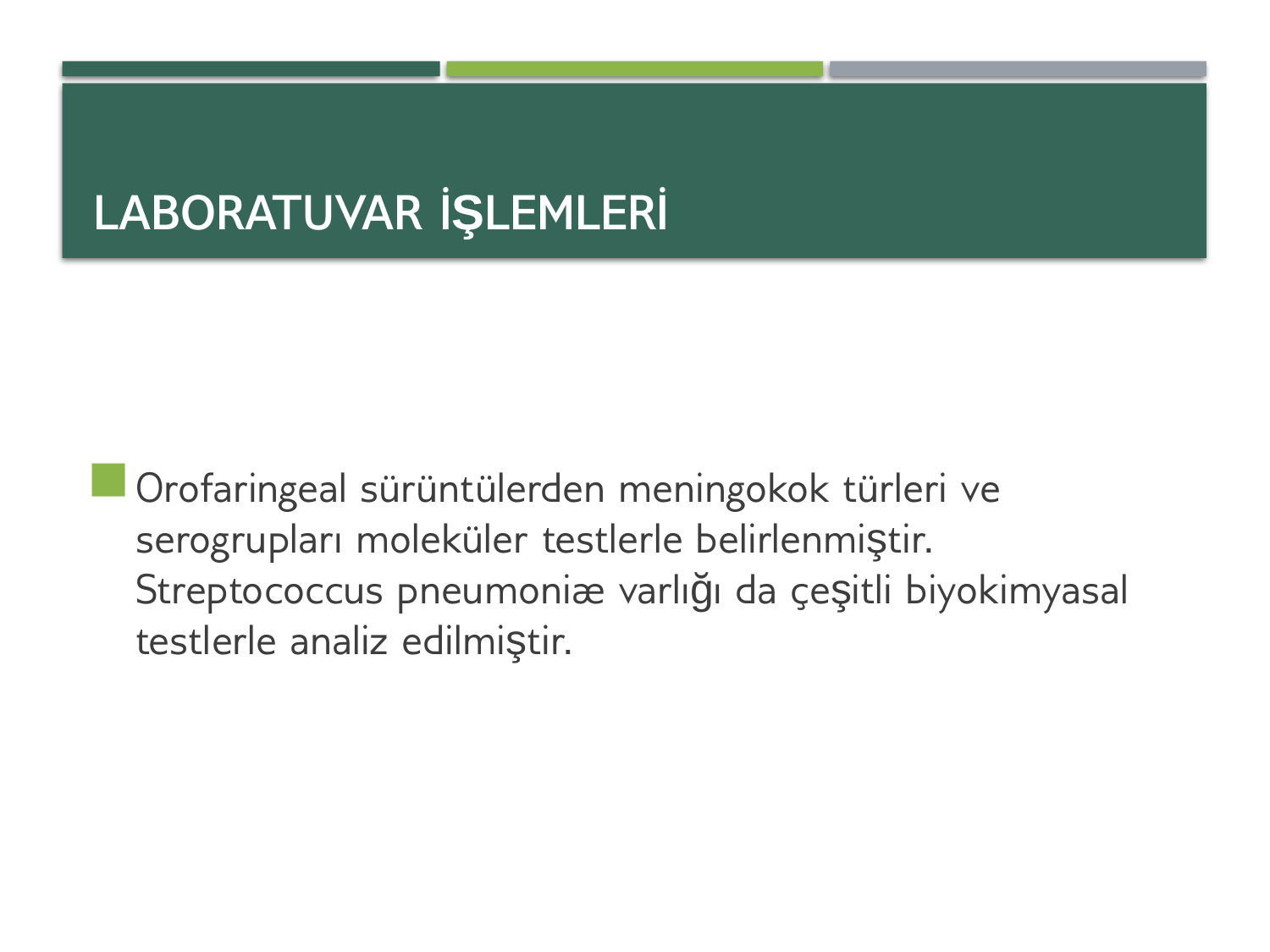

# LABORATUVAR İŞLEMLERİ
Orofaringeal sürüntülerden meningokok türleri ve serogrupları moleküler testlerle belirlenmiştir. Streptococcus pneumoniae varlığı da çeşitli biyokimyasal testlerle analiz edilmiştir.